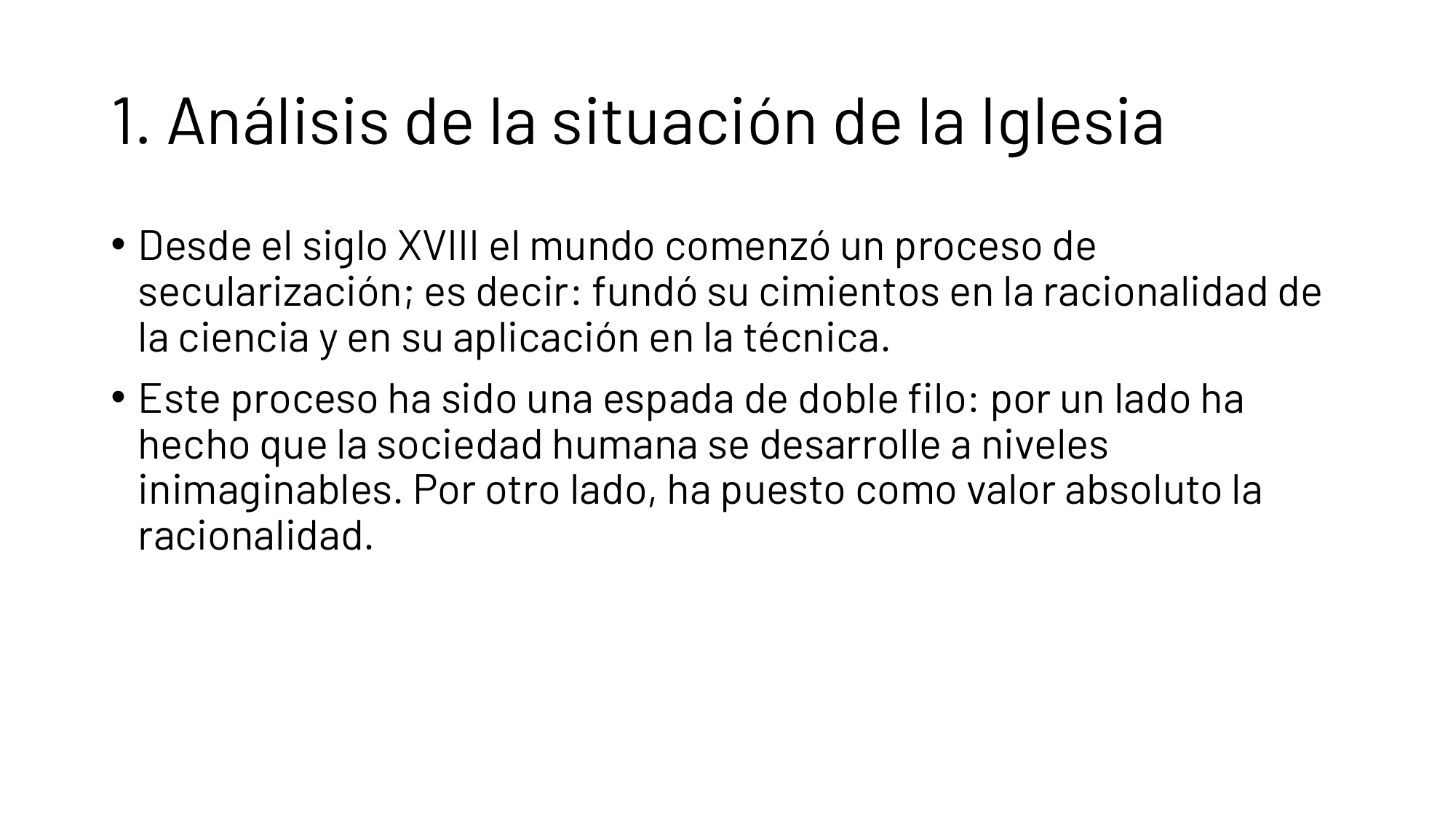

# 1. Análisis de la situación de la Iglesia
Desde el siglo XVIII el mundo comenzó un proceso de secularización; es decir: fundó su cimientos en la racionalidad de la ciencia y en su aplicación en la técnica.
Este proceso ha sido una espada de doble filo: por un lado ha hecho que la sociedad humana se desarrolle a niveles inimaginables. Por otro lado, ha puesto como valor absoluto la racionalidad.